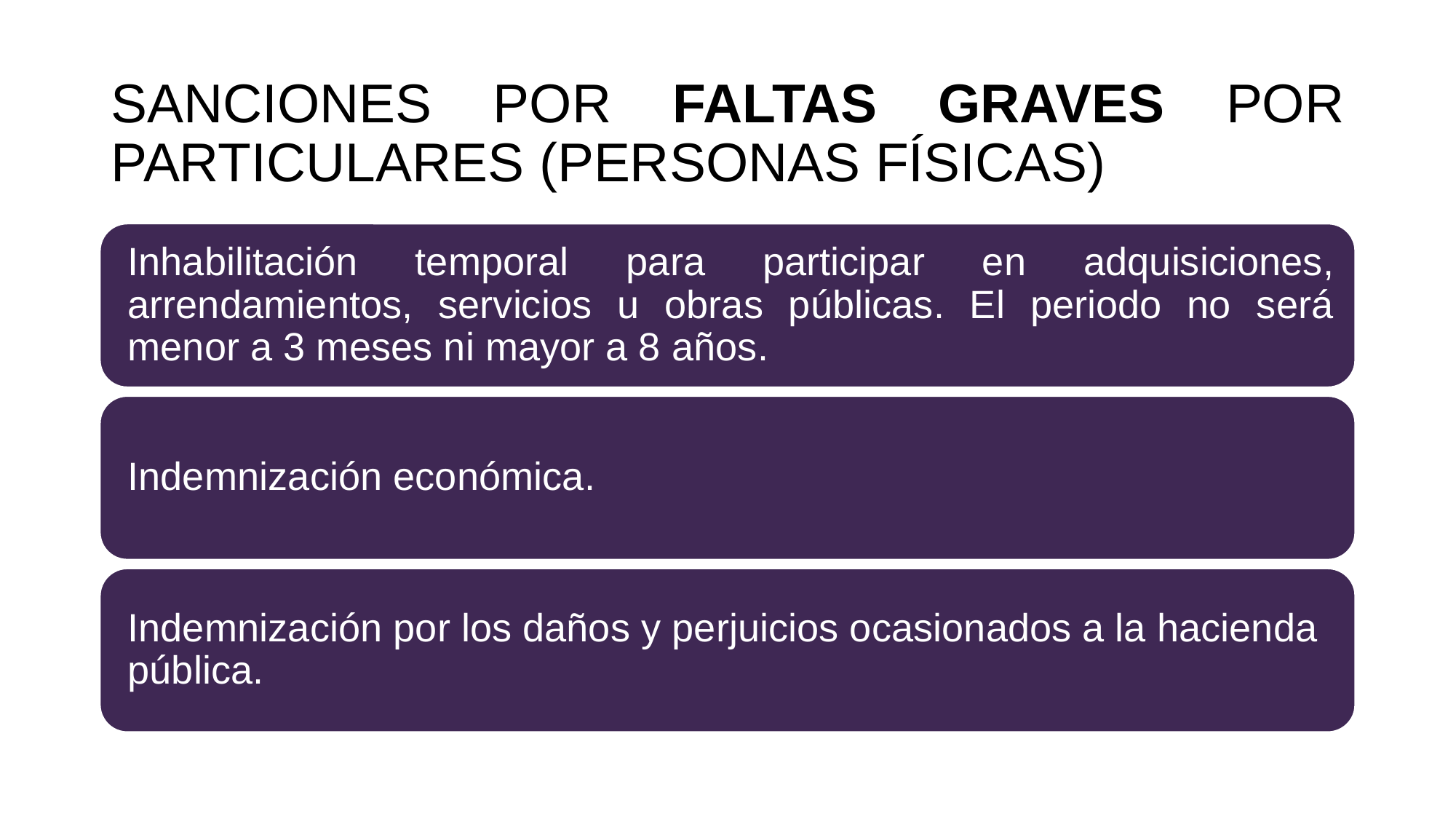

SANCIONES POR FALTAS GRAVES POR PARTICULARES (PERSONAS FÍSICAS)
Inhabilitación temporal para participar en adquisiciones, arrendamientos, servicios u obras públicas. El periodo no será menor a 3 meses ni mayor a 8 años.
Indemnización económica.
Indemnización por los daños y perjuicios ocasionados a la hacienda pública.